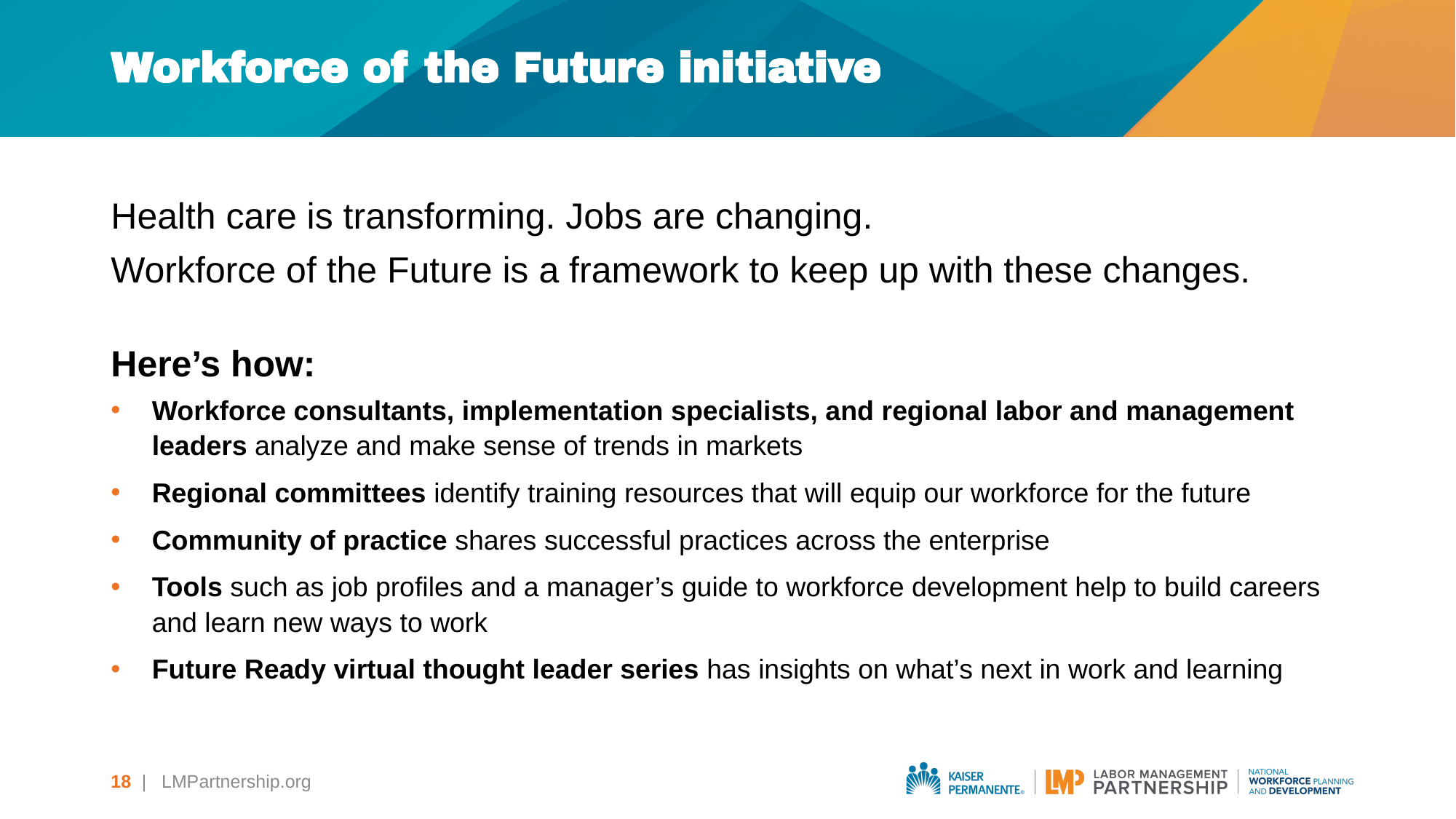

# Workforce of the Future initiative
Health care is transforming. Jobs are changing.
Workforce of the Future is a framework to keep up with these changes.
Here’s how:
Workforce consultants, implementation specialists, and regional labor and management leaders analyze and make sense of trends in markets
Regional committees identify training resources that will equip our workforce for the future
Community of practice shares successful practices across the enterprise
Tools such as job profiles and a manager’s guide to workforce development help to build careers and learn new ways to work
Future Ready virtual thought leader series has insights on what’s next in work and learning

18
|   LMPartnership.org